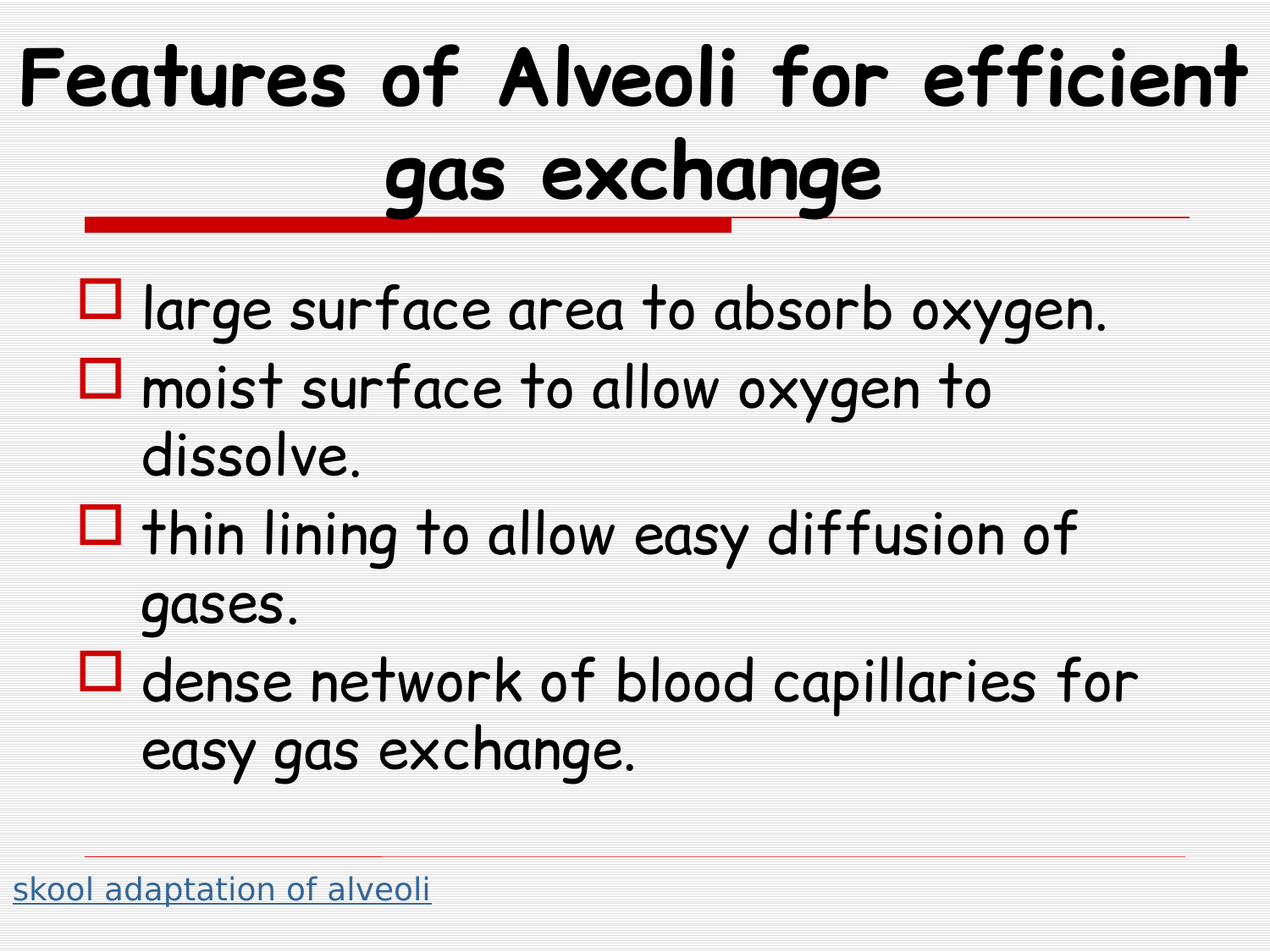

# Features of Alveoli for efficient gas exchange
large surface area to absorb oxygen.
moist surface to allow oxygen to dissolve.
thin lining to allow easy diffusion of gases.
dense network of blood capillaries for easy gas exchange.
skool adaptation of alveoli